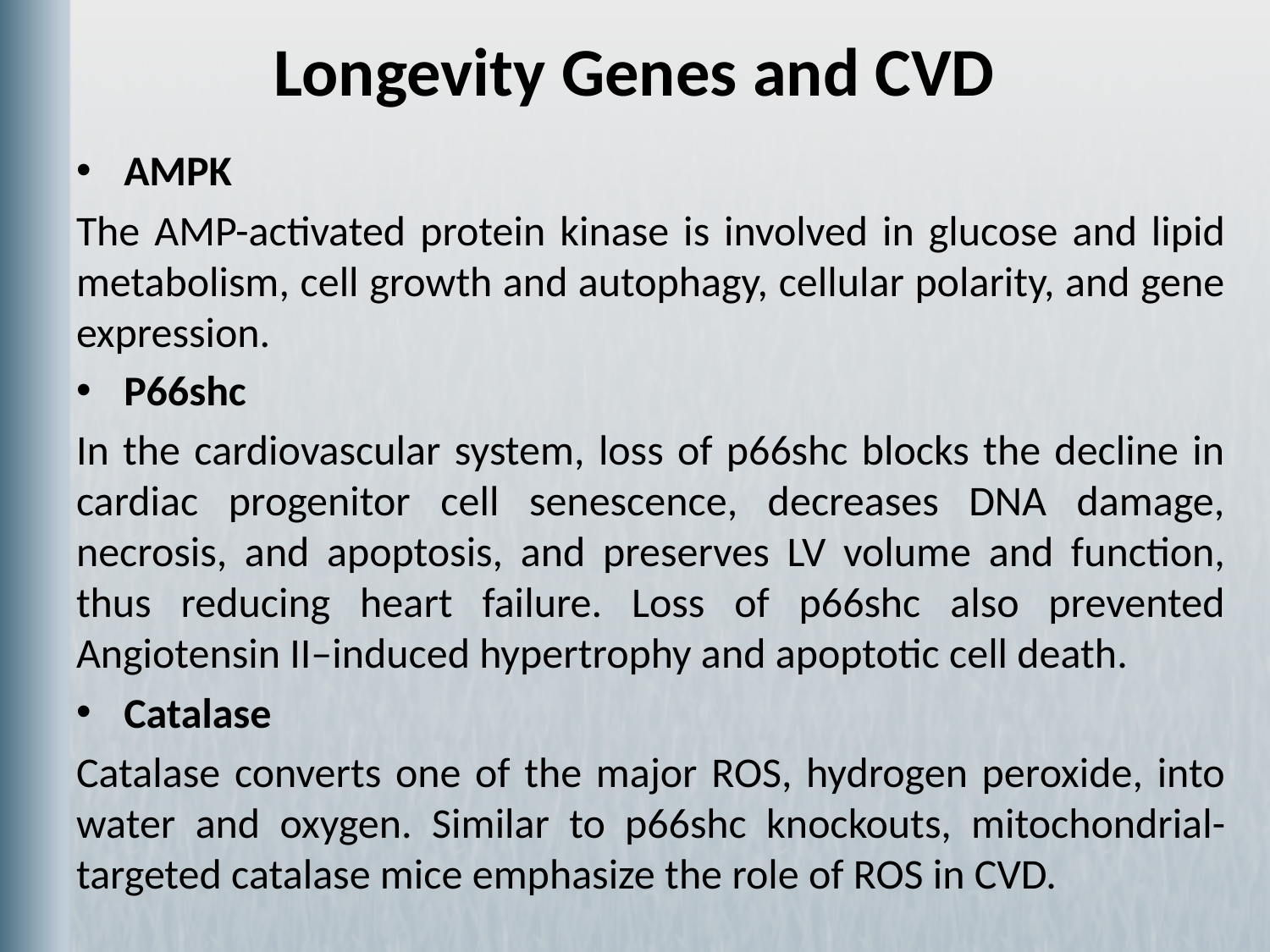

# Longevity Genes and CVD
AMPK
The AMP-activated protein kinase is involved in glucose and lipid metabolism, cell growth and autophagy, cellular polarity, and gene expression.
P66shc
In the cardiovascular system, loss of p66shc blocks the decline in cardiac progenitor cell senescence, decreases DNA damage, necrosis, and apoptosis, and preserves LV volume and function, thus reducing heart failure. Loss of p66shc also prevented Angiotensin II–induced hypertrophy and apoptotic cell death.
Catalase
Catalase converts one of the major ROS, hydrogen peroxide, into water and oxygen. Similar to p66shc knockouts, mitochondrial-targeted catalase mice emphasize the role of ROS in CVD.